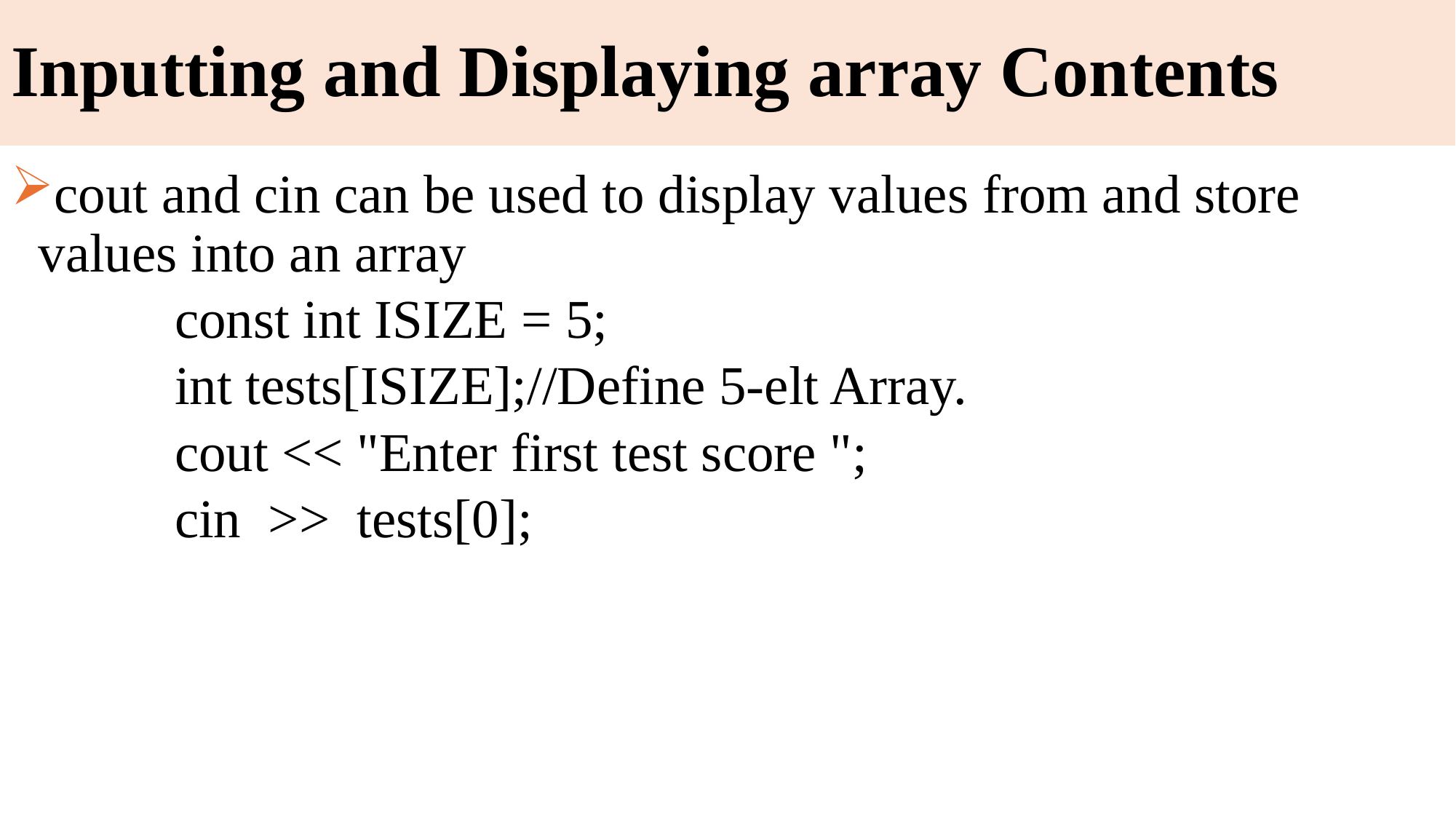

# Inputting and Displaying array Contents
cout and cin can be used to display values from and store values into an array
const int ISIZE = 5;
int tests[ISIZE];//Define 5-elt Array.
cout << "Enter first test score ";
cin  >>  tests[0];